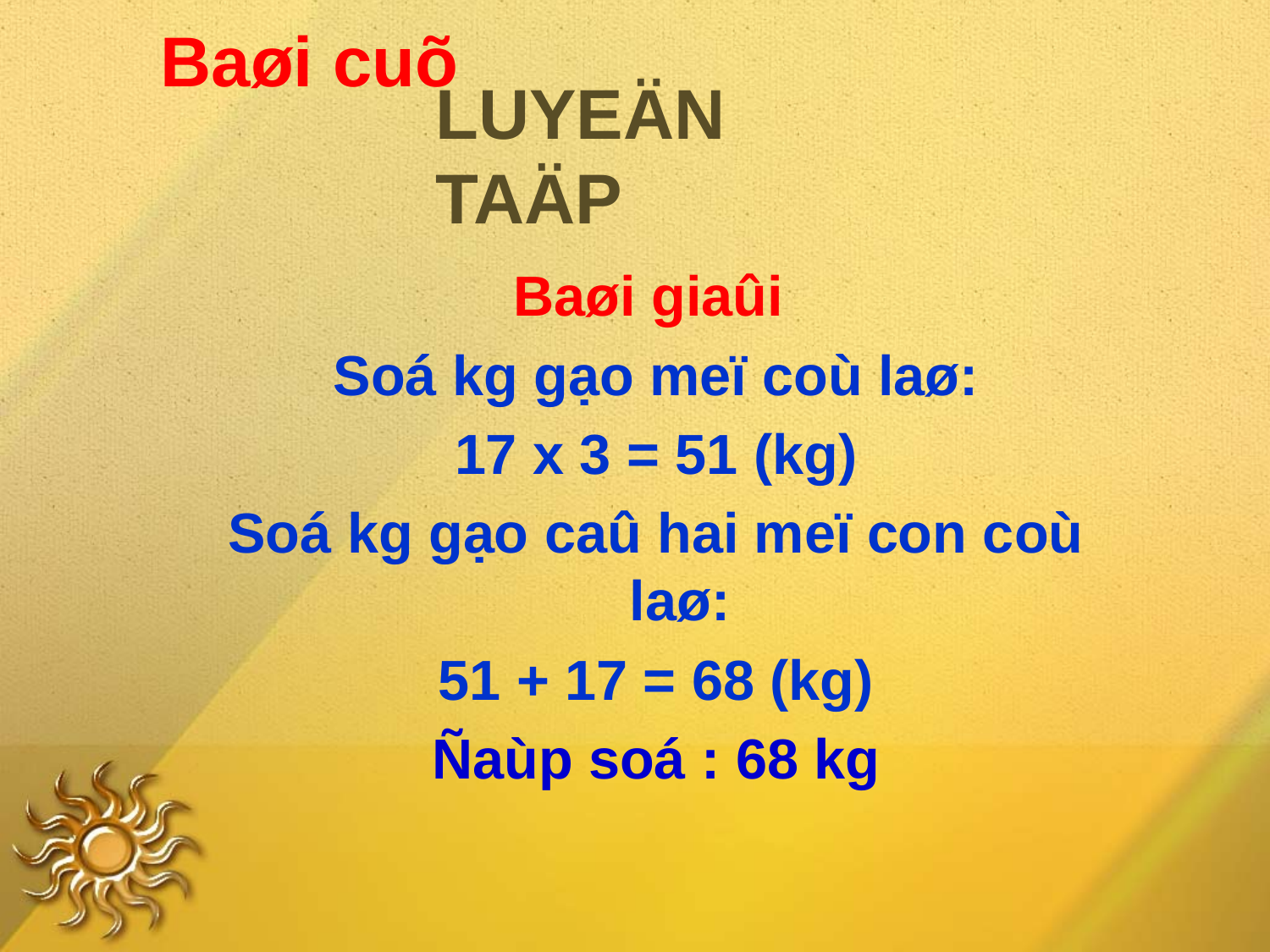

# Baøi cuõ
LUYEÄN TAÄP
Baøi giaûi
Soá kg gạo meï coù laø:
17 x 3 = 51 (kg)
Soá kg gạo caû hai meï con coù laø:
51 + 17 = 68 (kg)
Ñaùp soá : 68 kg